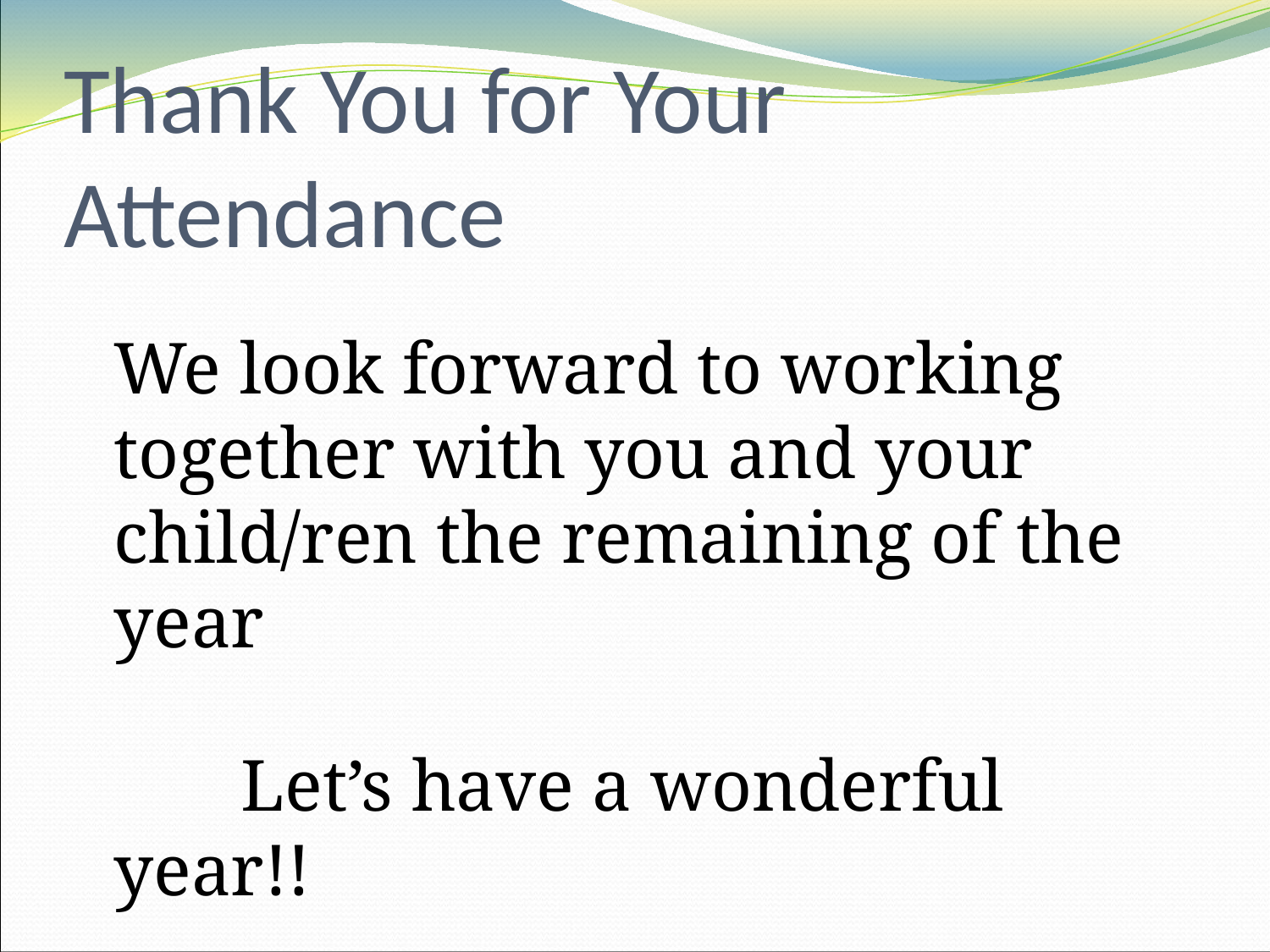

# Thank You for Your Attendance
	We look forward to working together with you and your child/ren the remaining of the year

		Let’s have a wonderful year!!